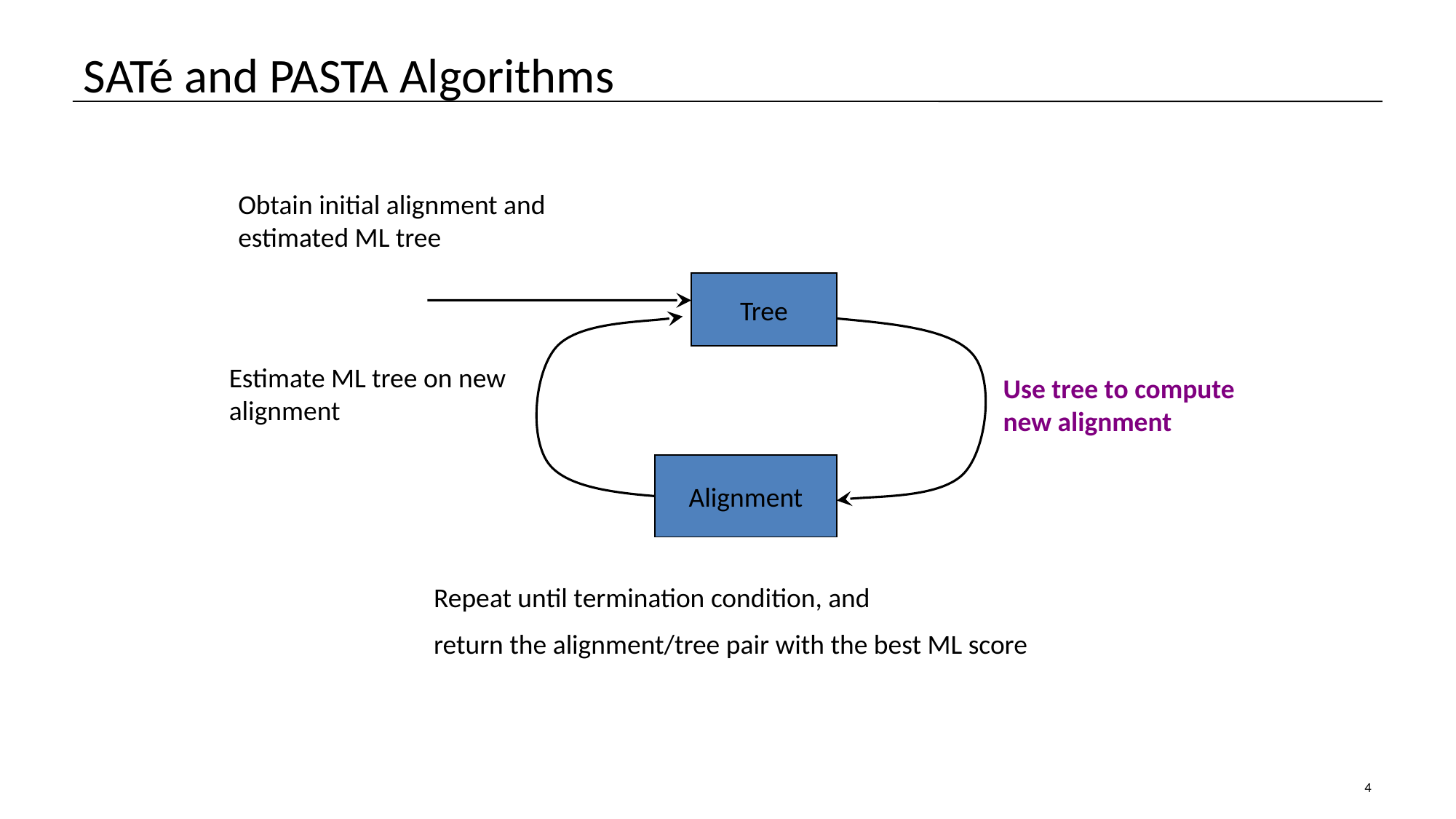

# SATé and PASTA Algorithms
Obtain initial alignment and estimated ML tree
Tree

Estimate ML tree on new alignment

Use tree to compute new alignment
Alignment
Repeat until termination condition, and
return the alignment/tree pair with the best ML score
4